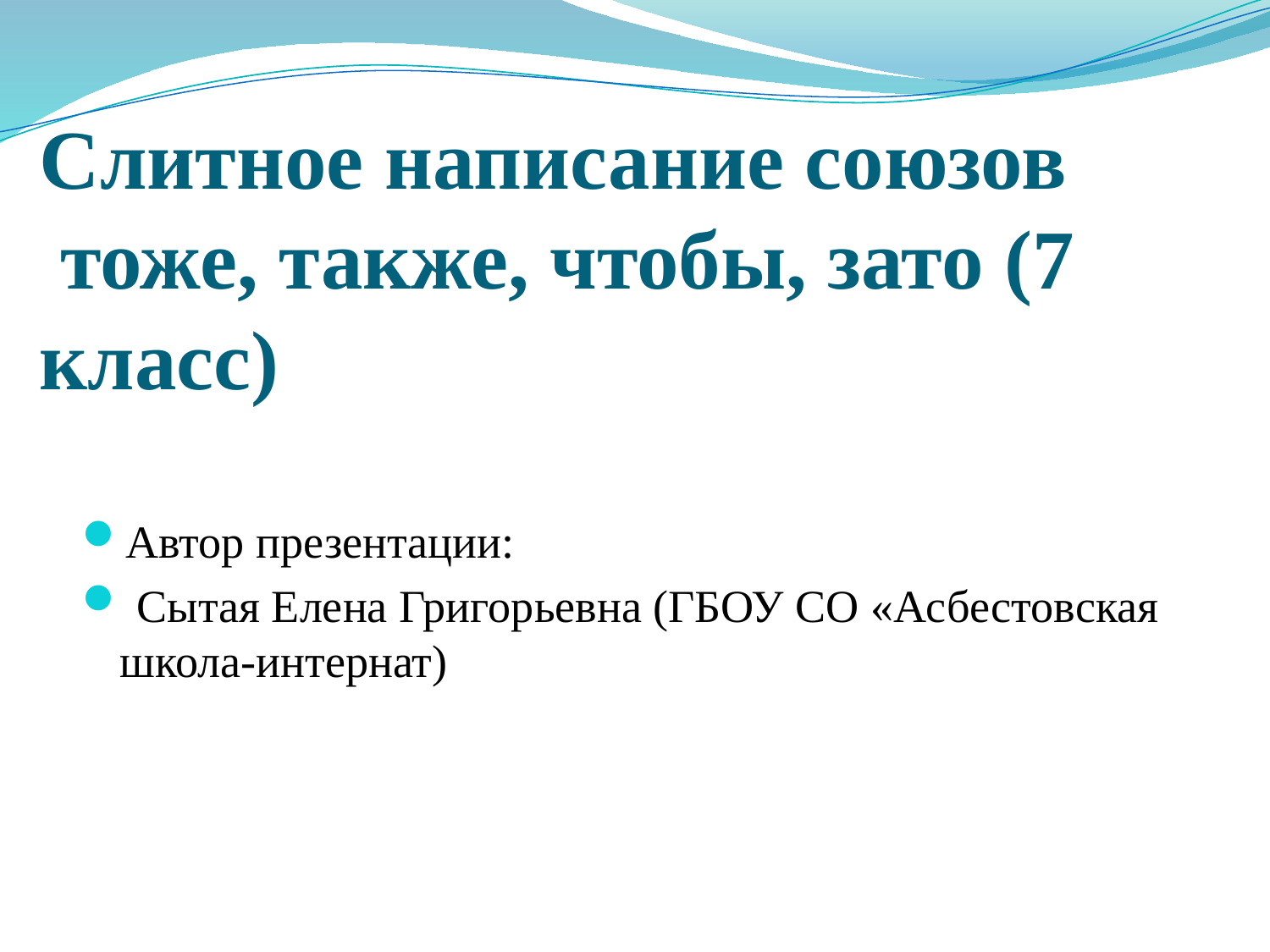

# Слитное написание союзов  тоже, также, чтобы, зато (7 класс)
Автор презентации:
 Сытая Елена Григорьевна (ГБОУ СО «Асбестовская школа-интернат)